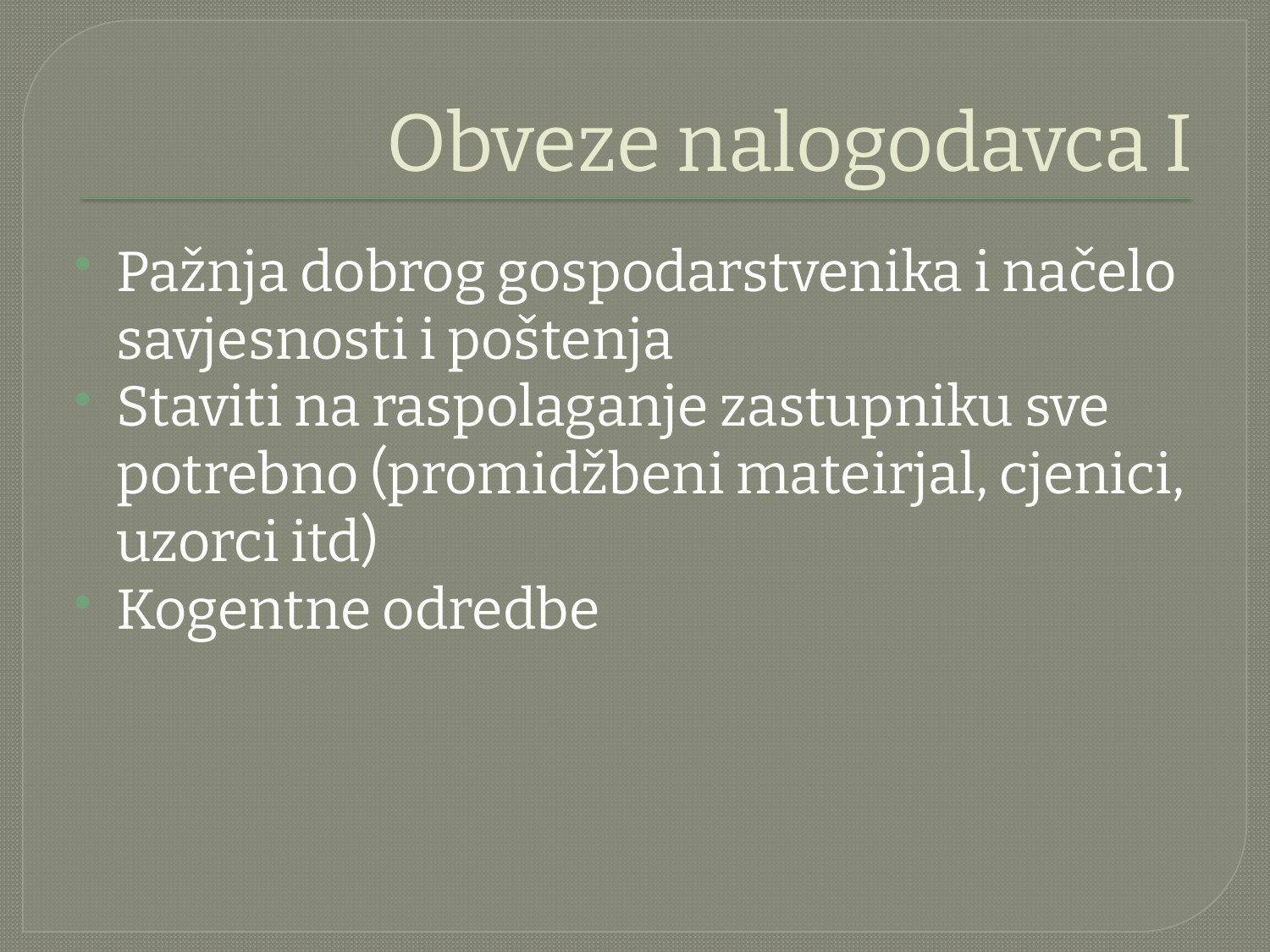

# Obveze nalogodavca I
Pažnja dobrog gospodarstvenika i načelo savjesnosti i poštenja
Staviti na raspolaganje zastupniku sve potrebno (promidžbeni mateirjal, cjenici, uzorci itd)
Kogentne odredbe